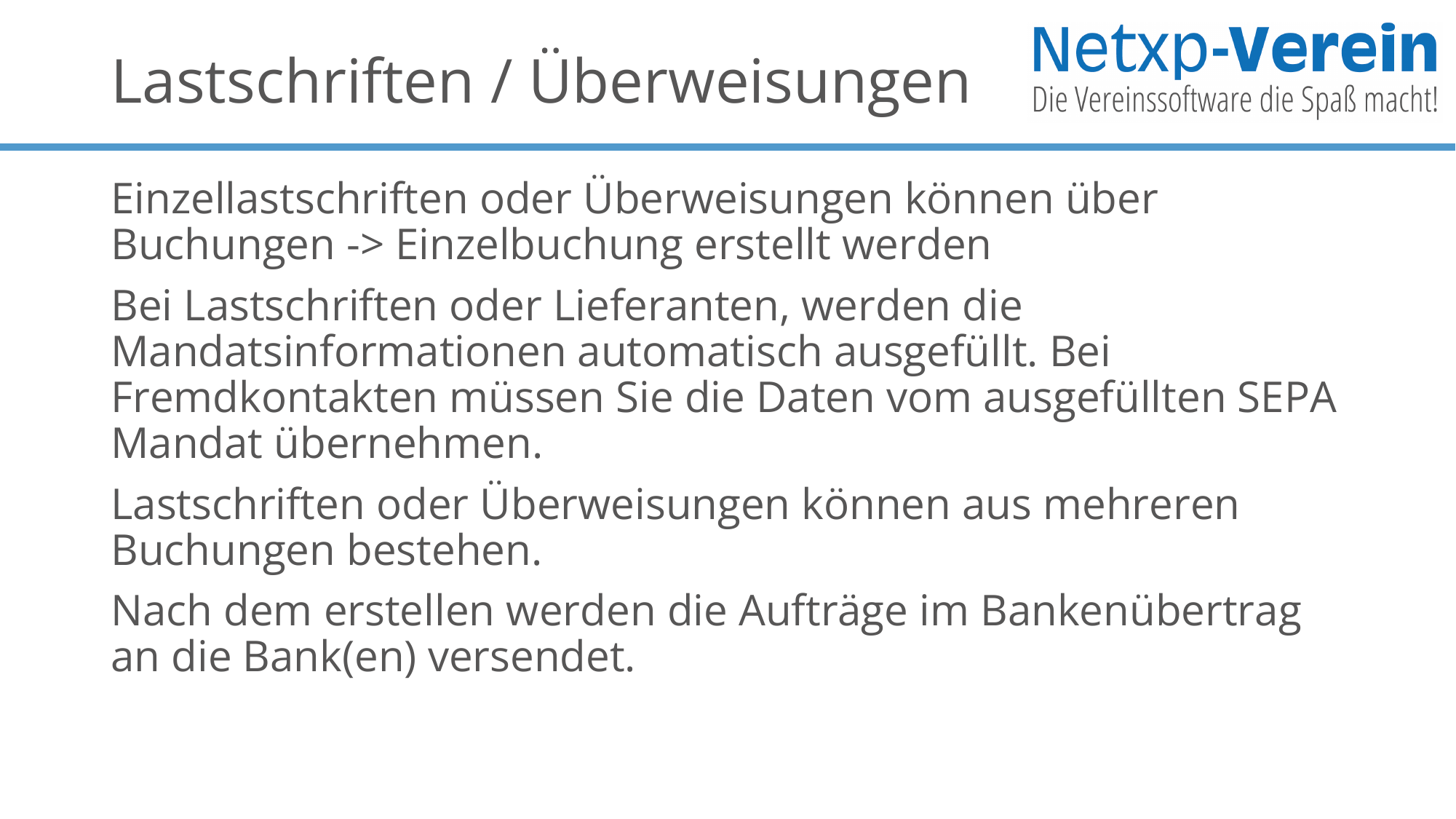

# Lastschriften / Überweisungen
Einzellastschriften oder Überweisungen können über
Buchungen -> Einzelbuchung erstellt werden
Bei Lastschriften oder Lieferanten, werden die Mandatsinformationen automatisch ausgefüllt. Bei Fremdkontakten müssen Sie die Daten vom ausgefüllten SEPA Mandat übernehmen.
Lastschriften oder Überweisungen können aus mehreren Buchungen bestehen.
Nach dem erstellen werden die Aufträge im Bankenübertrag an die Bank(en) versendet.